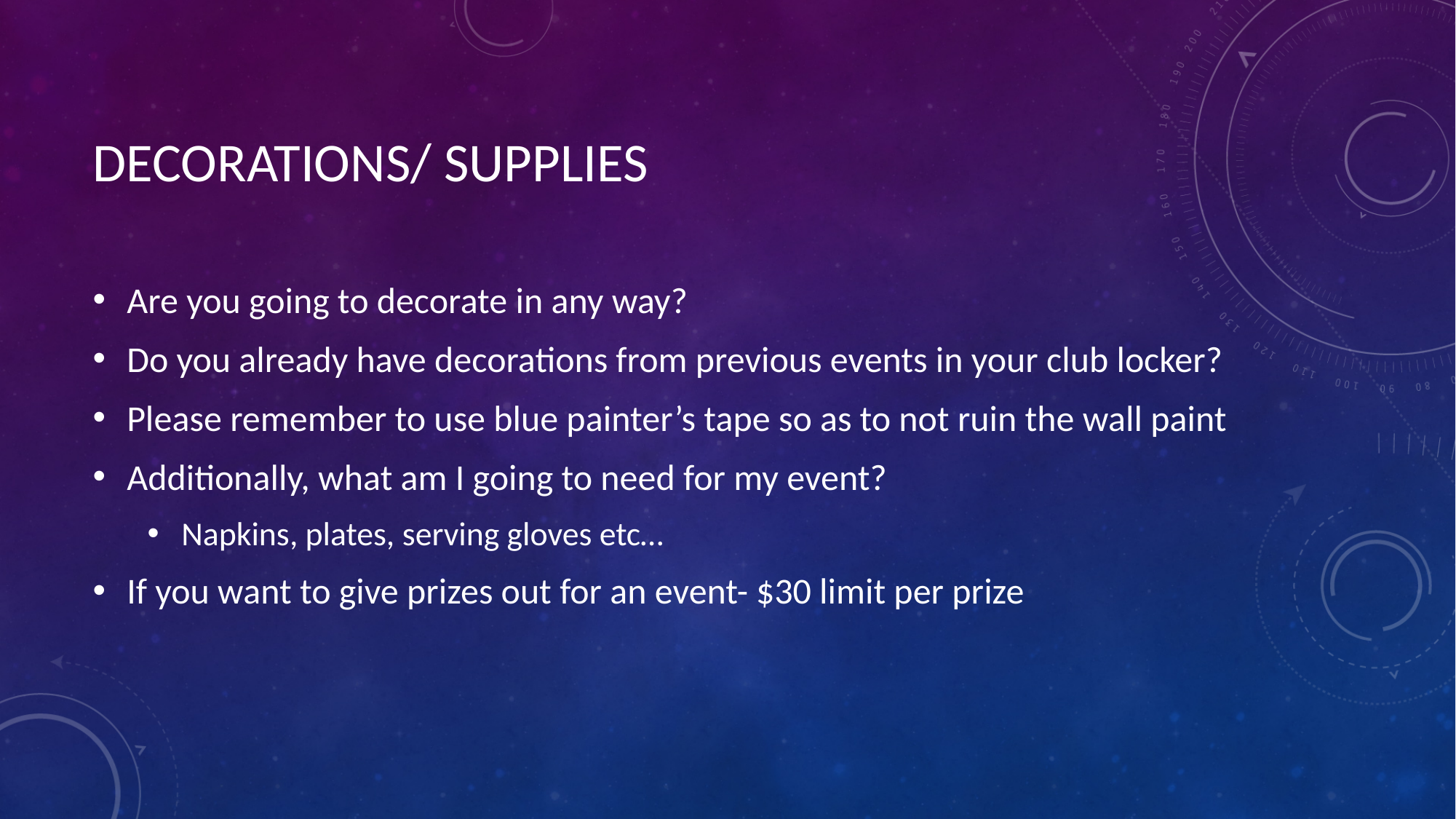

# Decorations/ Supplies
Are you going to decorate in any way?
Do you already have decorations from previous events in your club locker?
Please remember to use blue painter’s tape so as to not ruin the wall paint
Additionally, what am I going to need for my event?
Napkins, plates, serving gloves etc…
If you want to give prizes out for an event- $30 limit per prize